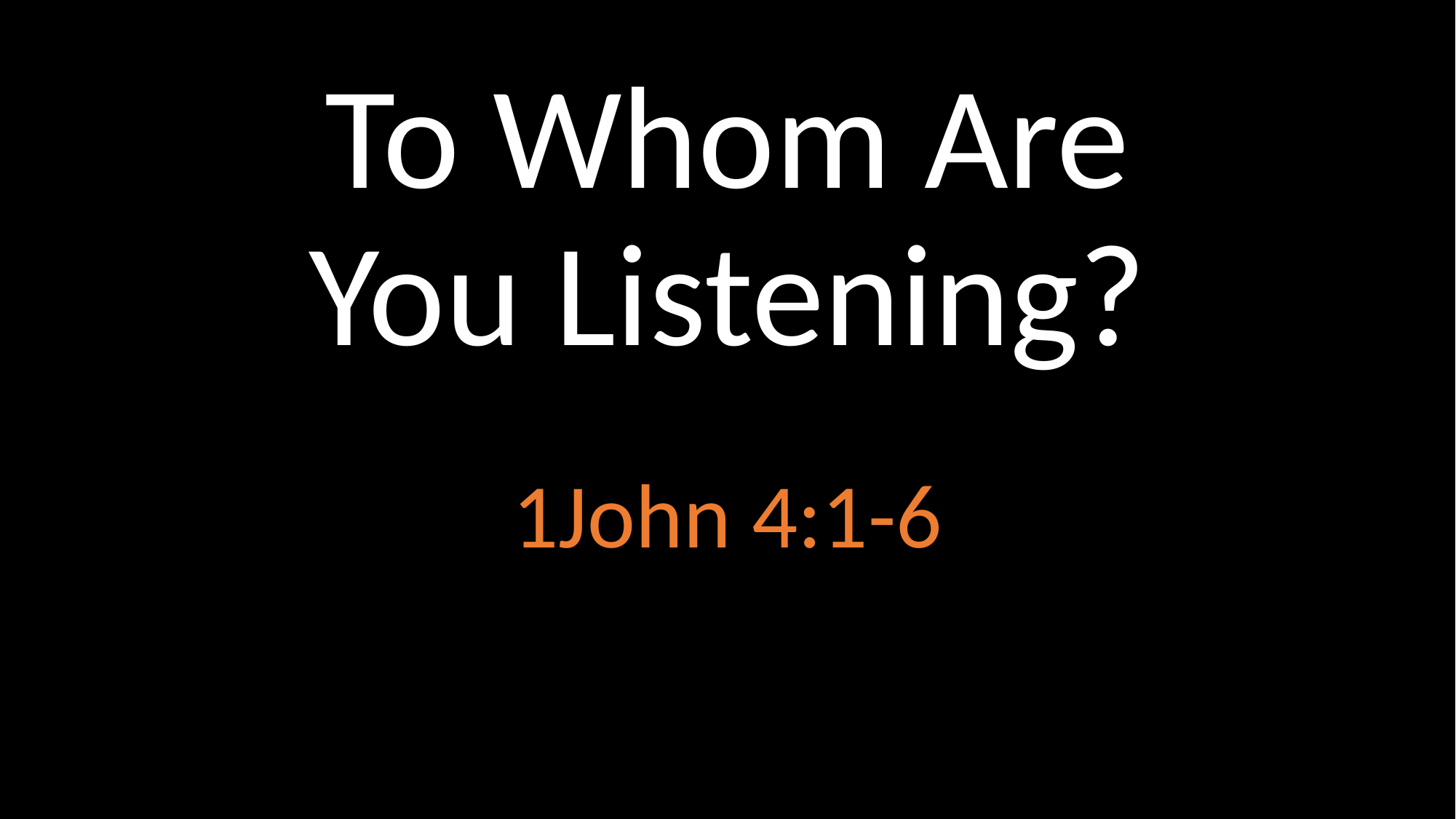

# To Whom Are You Listening?
1John 4:1-6